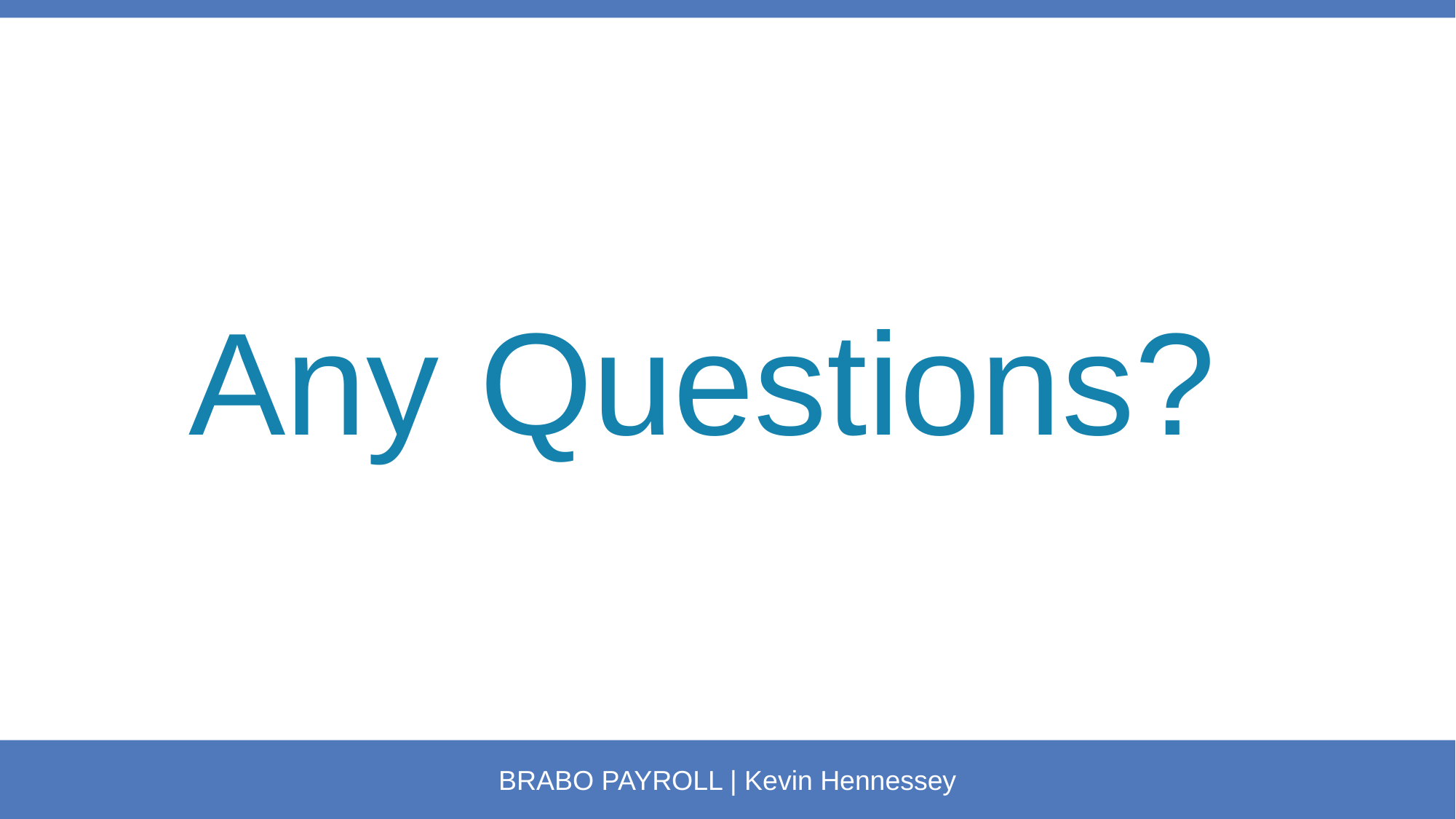

Any Questions?
BRABO PAYROLL | Kevin Hennessey